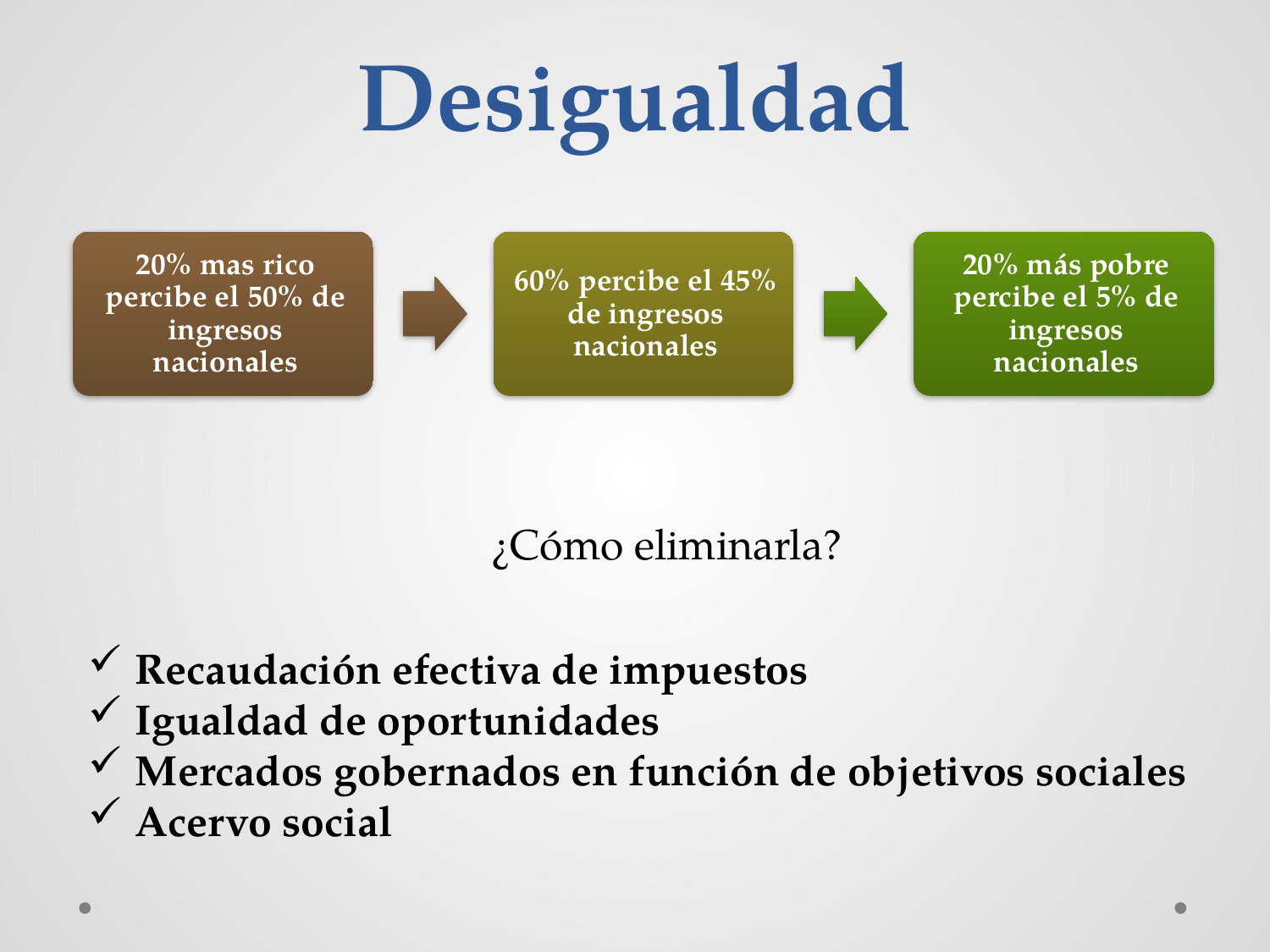

# Desigualdad
20% mas rico percibe el 50% de ingresos nacionales

60% percibe el 45% de ingresos nacionales

20% más pobre percibe el 5% de ingresos nacionales
¿Cómo eliminarla?
Recaudación efectiva de impuestos
Igualdad de oportunidades
Mercados gobernados en función de objetivos sociales
Acervo social